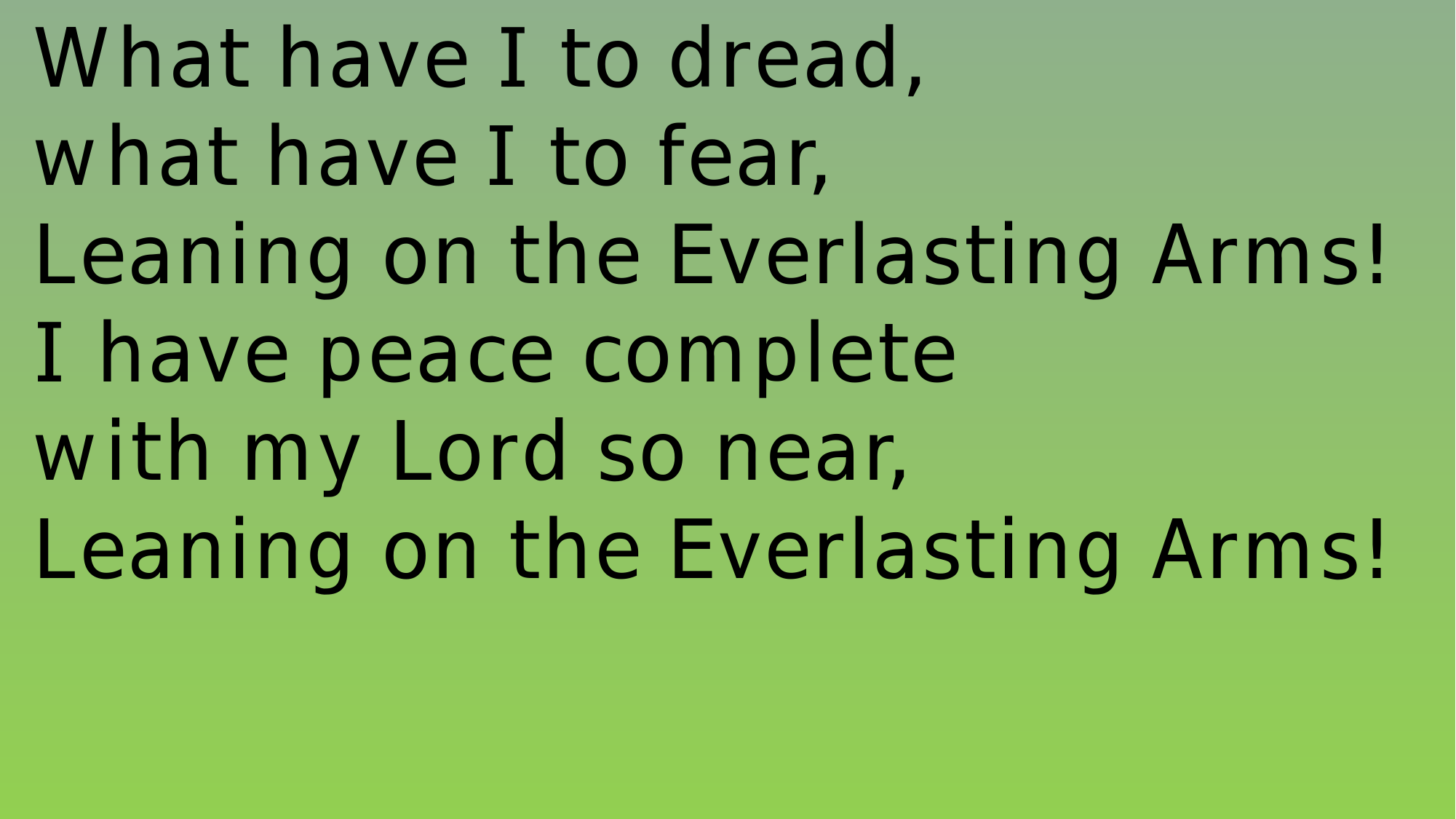

What have I to dread,
 what have I to fear,
 Leaning on the Everlasting Arms!
 I have peace complete
 with my Lord so near,
 Leaning on the Everlasting Arms!